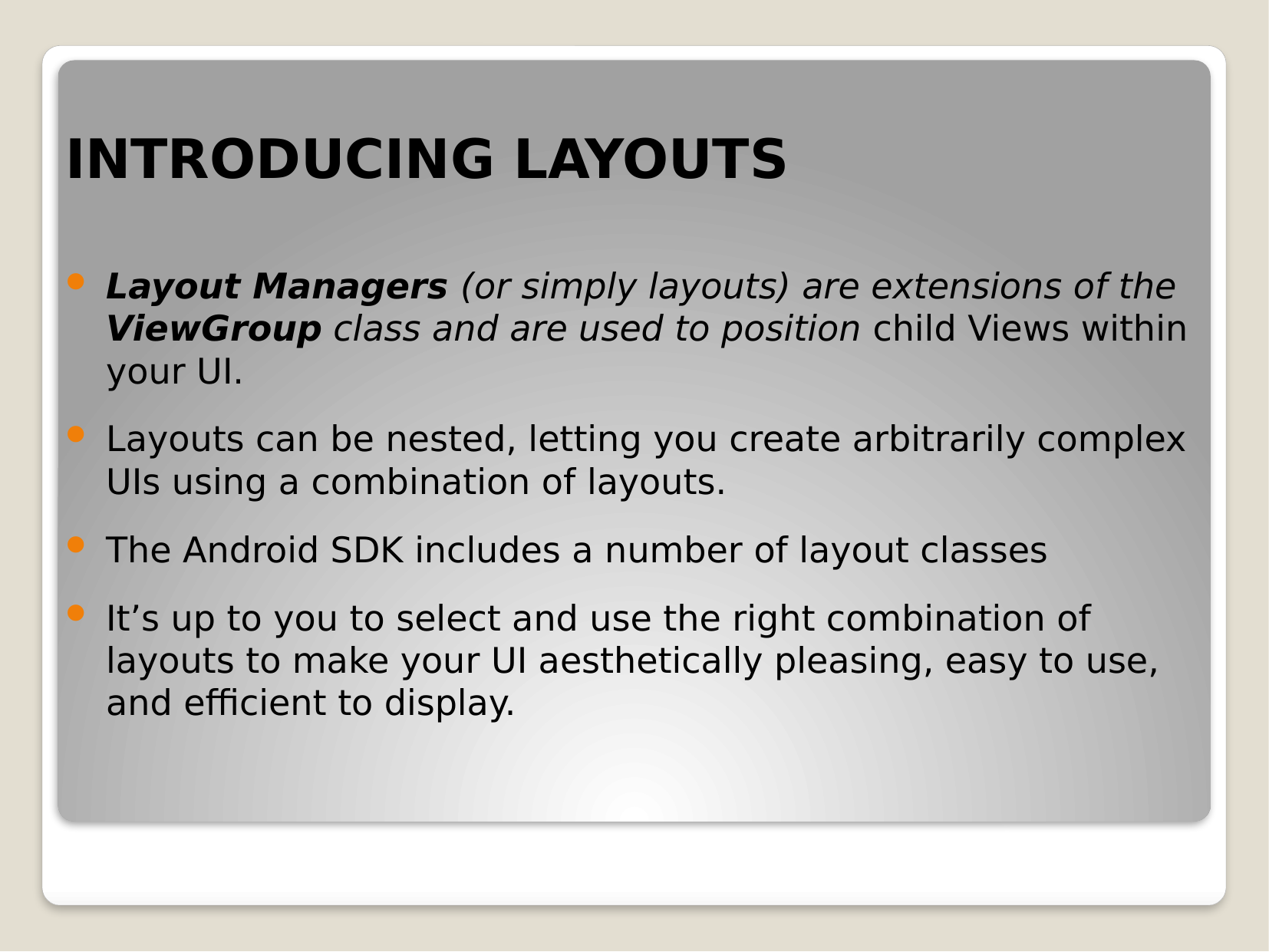

INTRODUCING LAYOUTS

Layout Managers (or simply layouts) are extensions of the ViewGroup class and are used to position child Views within your UI.
Layouts can be nested, letting you create arbitrarily complex UIs using a combination of layouts.
The Android SDK includes a number of layout classes
It’s up to you to select and use the right combination of layouts to make your UI aesthetically pleasing, easy to use, and efficient to display.